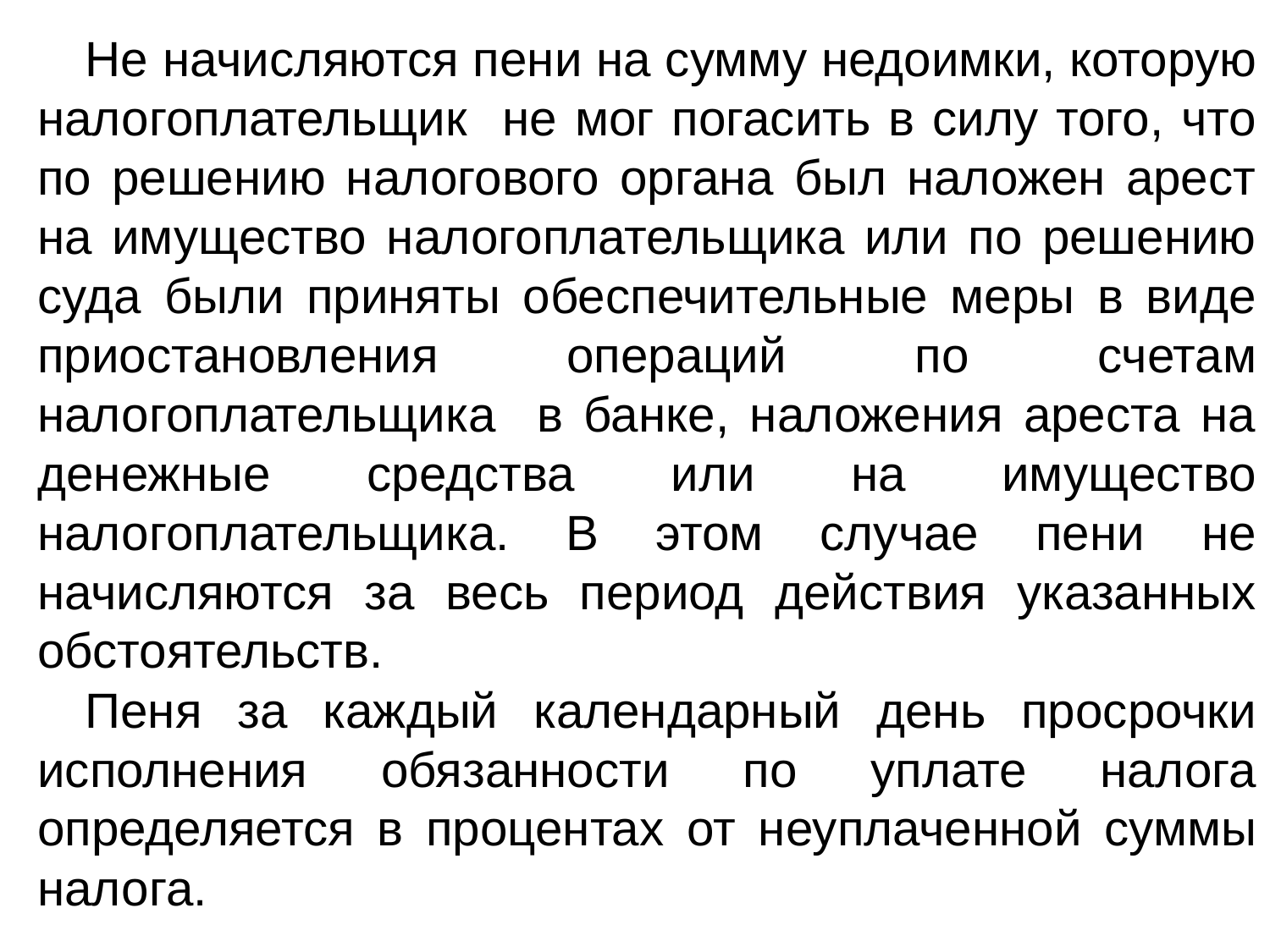

Не начисляются пени на сумму недоимки, которую налогоплательщик  не мог погасить в силу того, что по решению налогового органа был наложен арест на имущество налогоплательщика или по решению суда были приняты обеспечительные меры в виде приостановления операций по счетам налогоплательщика  в банке, наложения ареста на денежные средства или на имущество налогоплательщика. В этом случае пени не начисляются за весь период действия указанных обстоятельств.
Пеня за каждый календарный день просрочки исполнения обязанности по уплате налога определяется в процентах от неуплаченной суммы налога.